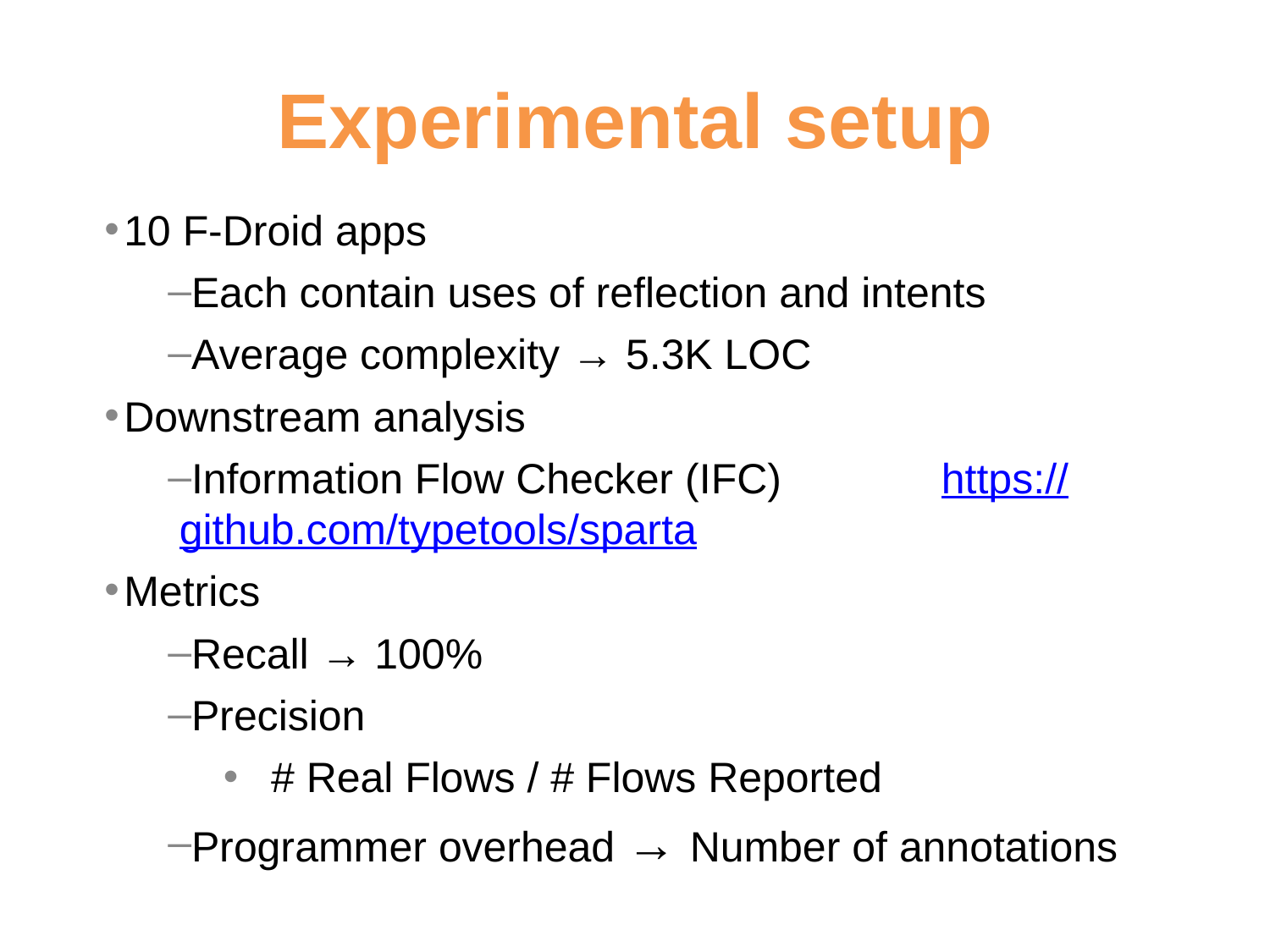

# Experimental setup
10 F-Droid apps
Each contain uses of reflection and intents
Average complexity → 5.3K LOC
Downstream analysis
Information Flow Checker (IFC) 		https://github.com/typetools/sparta
Metrics
Recall → 100%
Precision
# Real Flows / # Flows Reported
Programmer overhead → Number of annotations